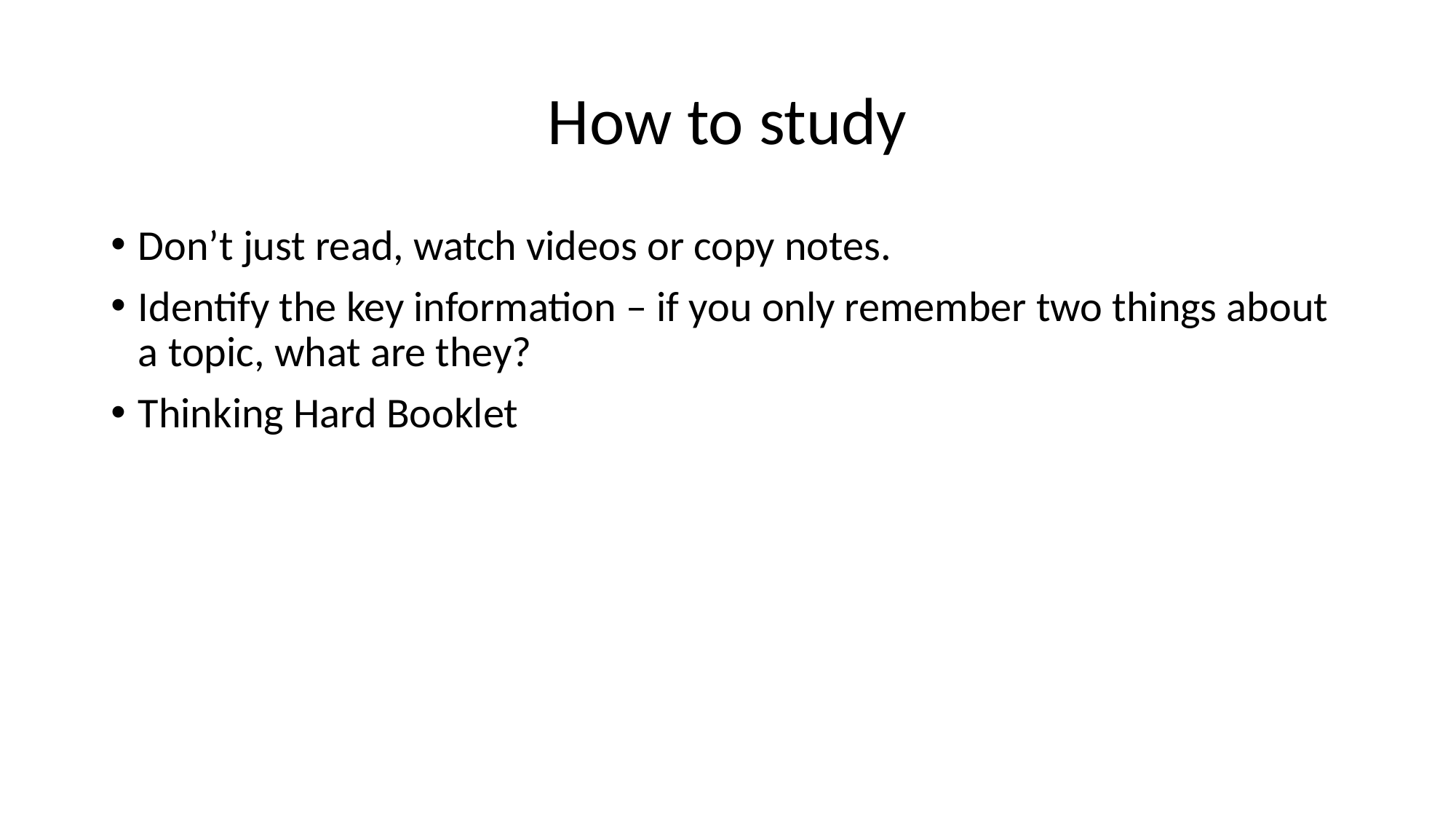

# How to study
Don’t just read, watch videos or copy notes.
Identify the key information – if you only remember two things about a topic, what are they?
Thinking Hard Booklet